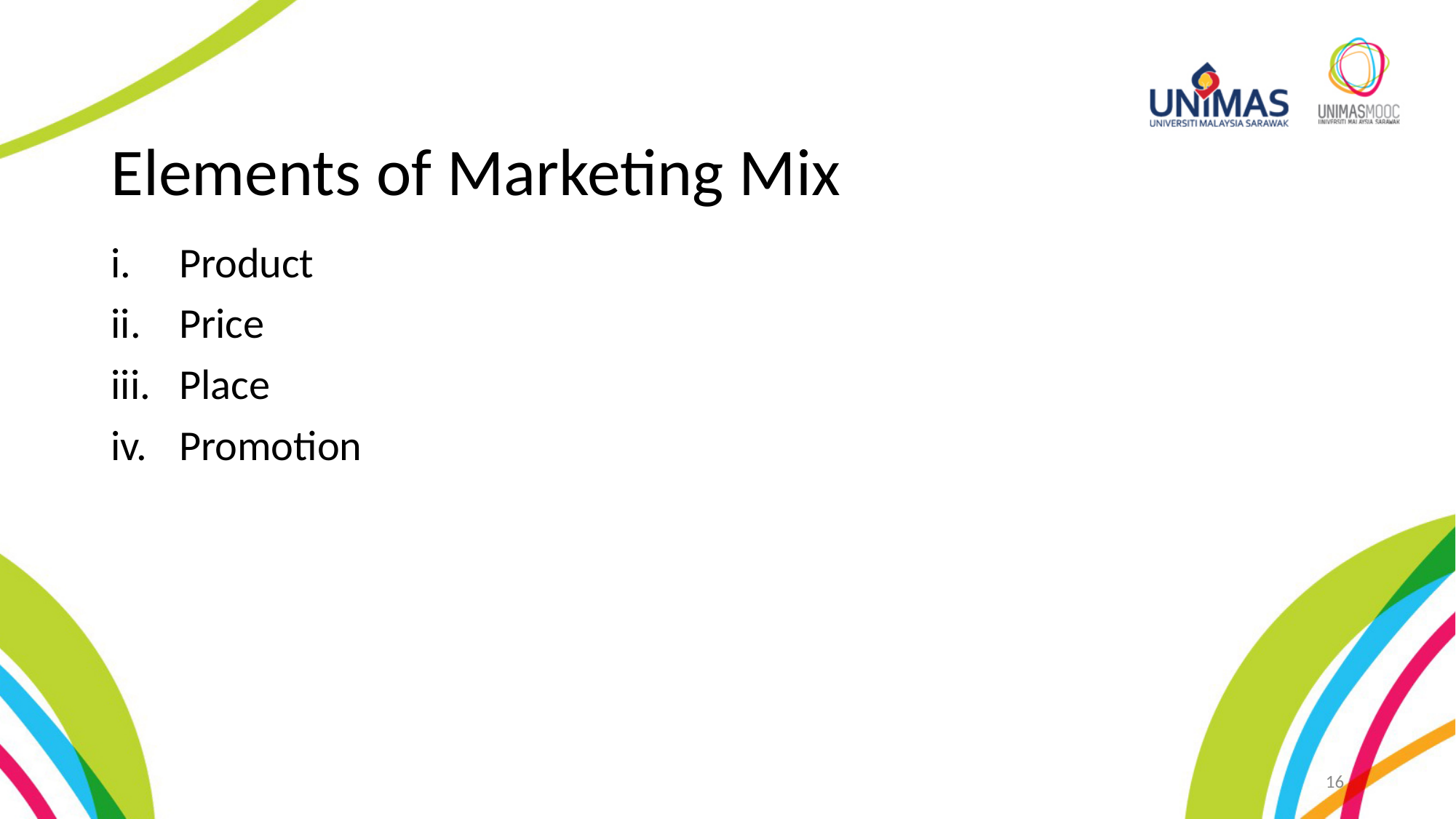

# Elements of Marketing Mix
Product
Price
Place
Promotion
16